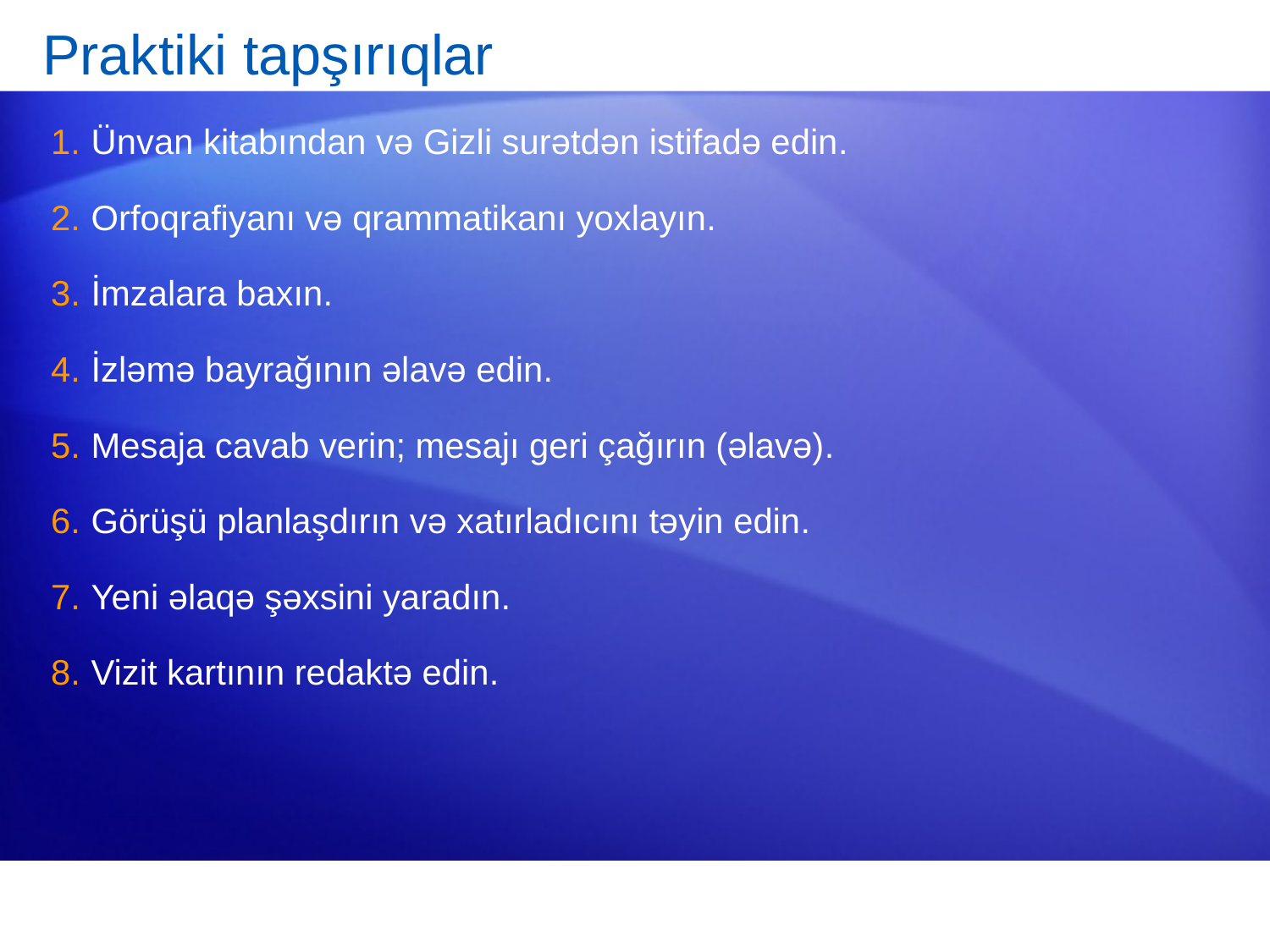

# Praktiki tapşırıqlar
Ünvan kitabından və Gizli surətdən istifadə edin.
Orfoqrafiyanı və qrammatikanı yoxlayın.
İmzalara baxın.
İzləmə bayrağının əlavə edin.
Mesaja cavab verin; mesajı geri çağırın (əlavə).
Görüşü planlaşdırın və xatırladıcını təyin edin.
Yeni əlaqə şəxsini yaradın.
Vizit kartının redaktə edin.